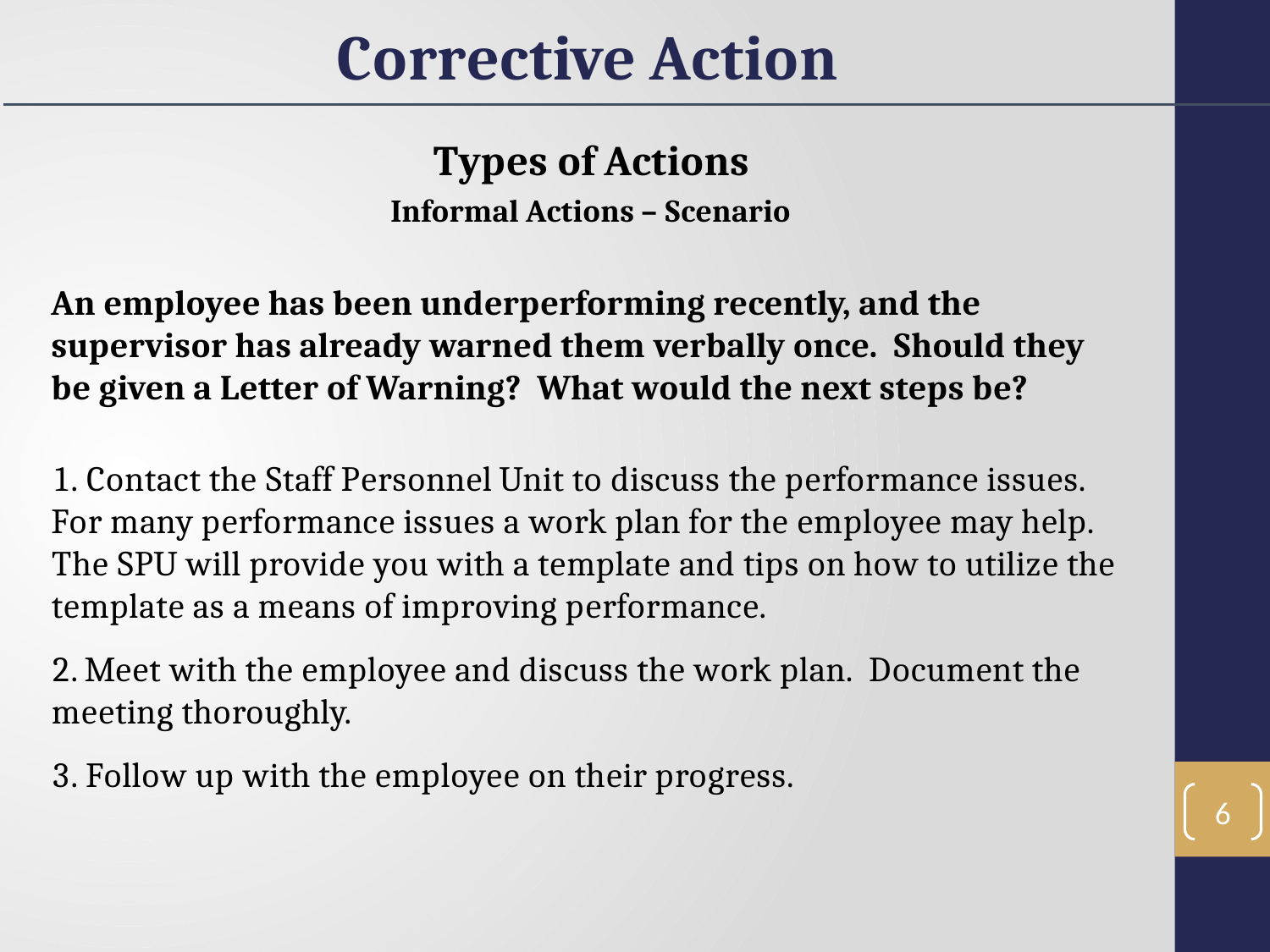

Corrective Action
Types of Actions
Informal Actions – Scenario

An employee has been underperforming recently, and the supervisor has already warned them verbally once.  Should they be given a Letter of Warning?  What would the next steps be?

1. Contact the Staff Personnel Unit to discuss the performance issues.  For many performance issues a work plan for the employee may help.  The SPU will provide you with a template and tips on how to utilize the template as a means of improving performance.
2. Meet with the employee and discuss the work plan.  Document the meeting thoroughly.
3. Follow up with the employee on their progress.
6